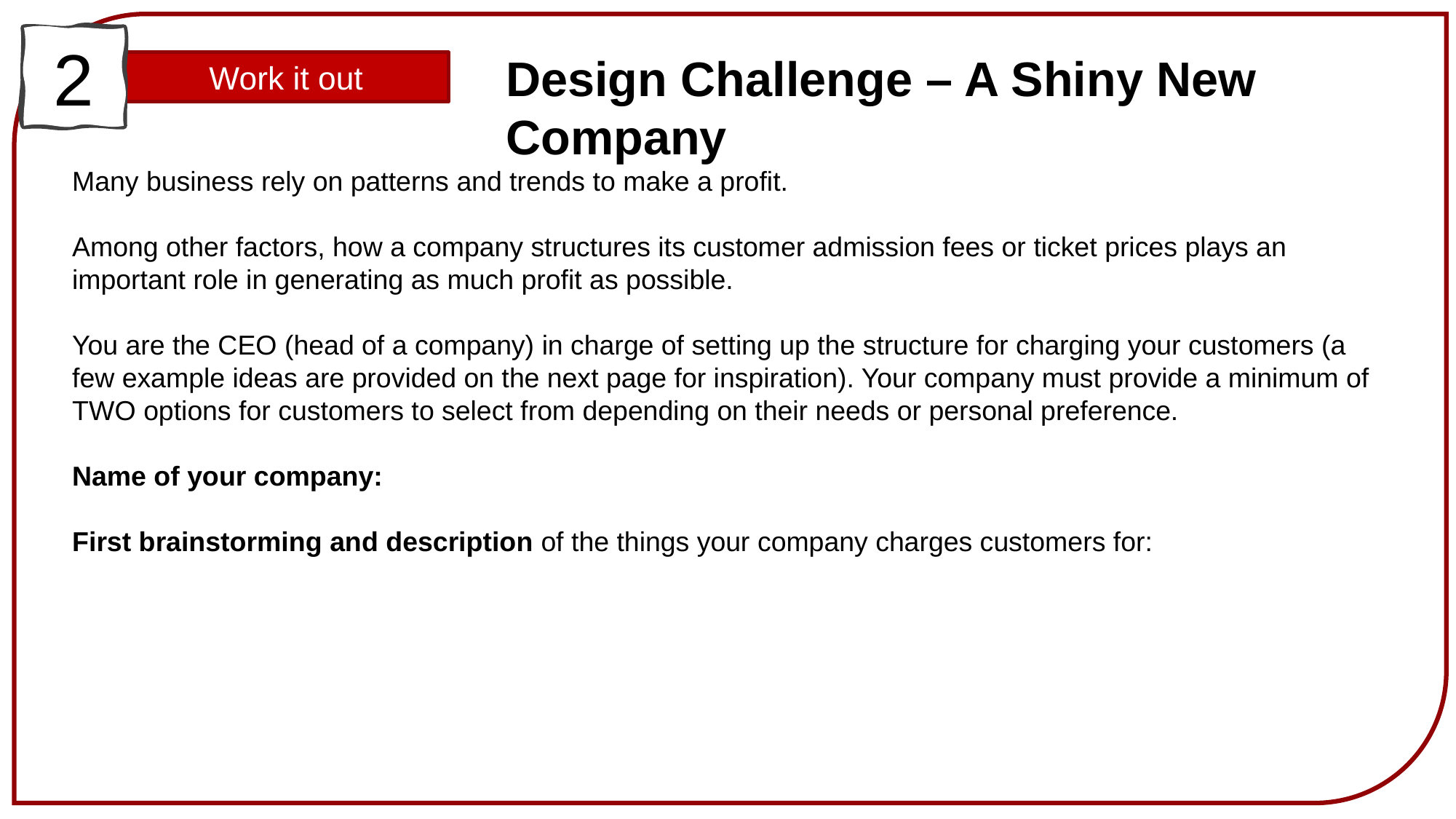

2
Design Challenge – A Shiny New Company
Work it out
Many business rely on patterns and trends to make a profit.

Among other factors, how a company structures its customer admission fees or ticket prices plays an important role in generating as much profit as possible.

You are the CEO (head of a company) in charge of setting up the structure for charging your customers (a few example ideas are provided on the next page for inspiration). Your company must provide a minimum of TWO options for customers to select from depending on their needs or personal preference.

Name of your company:

First brainstorming and description of the things your company charges customers for: